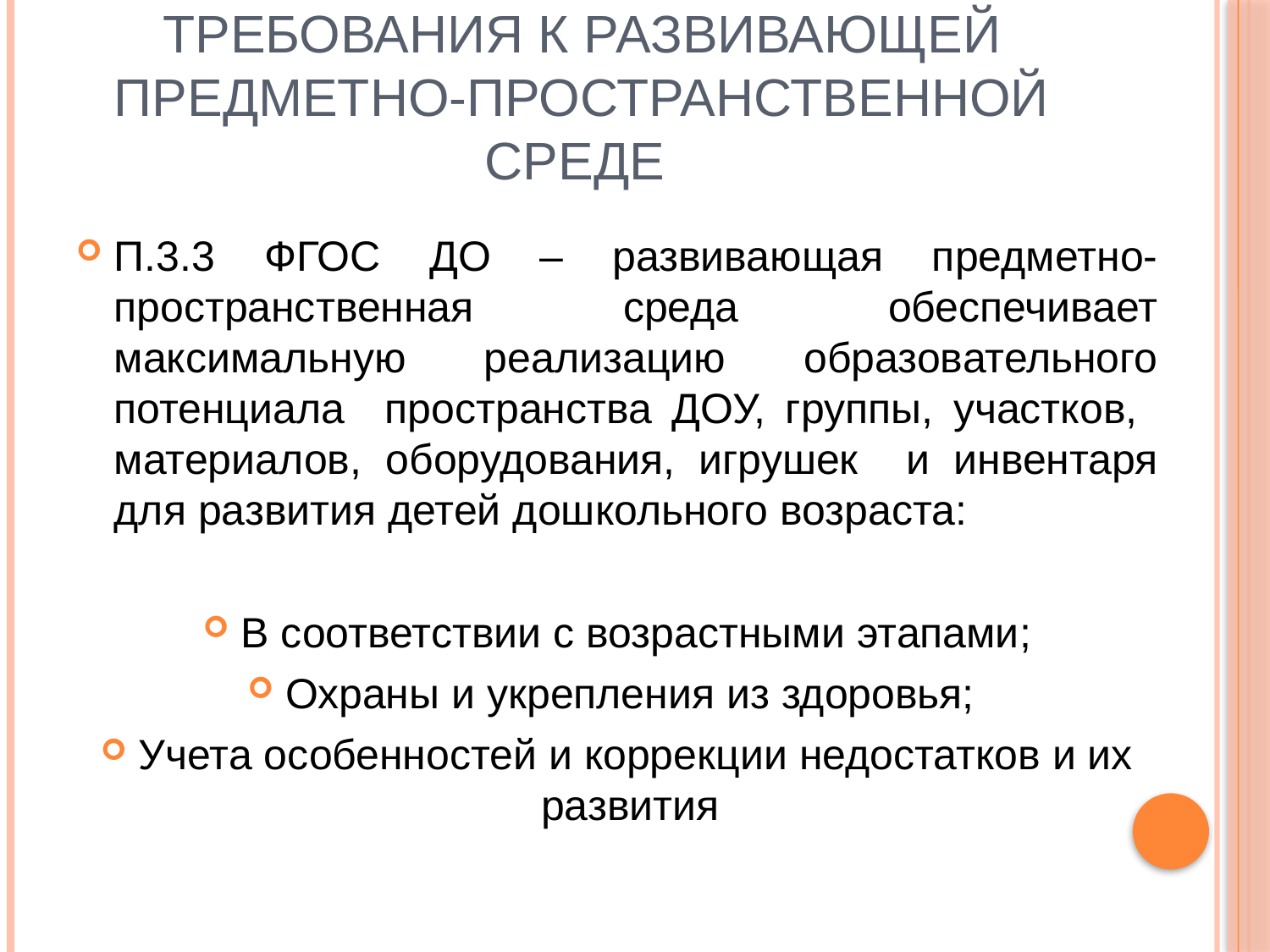

# Требования к развивающей предметно-пространственной среде
П.3.3 ФГОС ДО – развивающая предметно- пространственная среда обеспечивает максимальную реализацию образовательного потенциала  пространства ДОУ, группы, участков,  материалов, оборудования, игрушек  и инвентаря для развития детей дошкольного возраста:

В соответствии с возрастными этапами;
Охраны и укрепления из здоровья;
Учета особенностей и коррекции недостатков и их развития